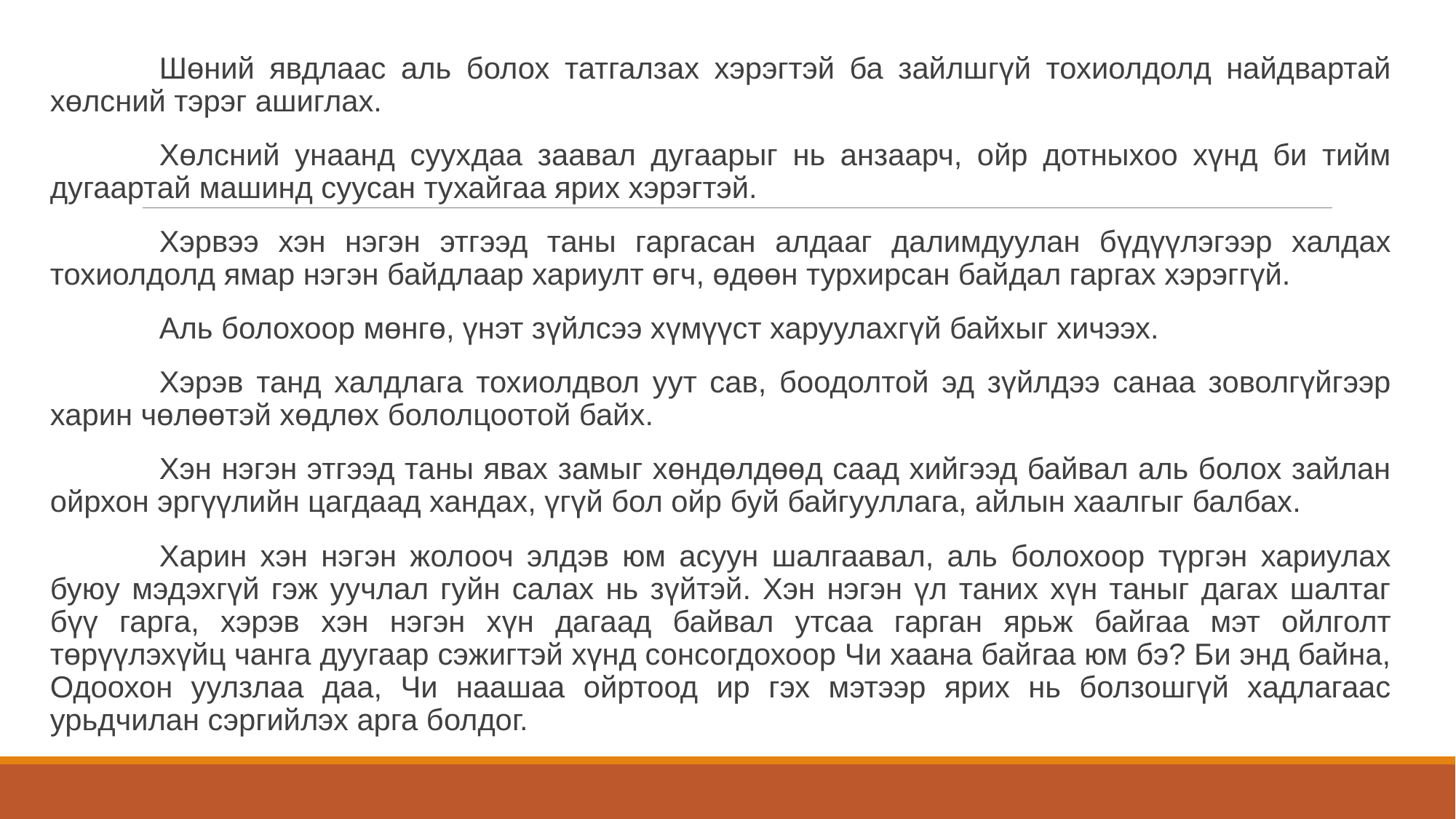

Шөний явдлаас аль болох татгалзах хэрэгтэй ба зайлшгүй тохиолдолд найдвартай хөлсний тэрэг ашиглах.
	Хөлсний унаанд суухдаа заавал дугаарыг нь анзаарч, ойр дотныхоо хүнд би тийм дугаартай машинд суусан тухайгаа ярих хэрэгтэй.
	Хэрвээ хэн нэгэн этгээд таны гаргасан алдааг далимдуулан бүдүүлэгээр халдах тохиолдолд ямар нэгэн байдлаар хариулт өгч, өдөөн турхирсан байдал гаргах хэрэггүй.
	Аль болохоор мөнгө, үнэт зүйлсээ хүмүүст харуулахгүй байхыг хичээх.
	Хэрэв танд халдлага тохиолдвол уут сав, боодолтой эд зүйлдээ санаа зоволгүйгээр харин чөлөөтэй хөдлөх бололцоотой байх.
	Хэн нэгэн этгээд таны явах замыг хөндөлдөөд саад хийгээд байвал аль болох зайлан ойрхон эргүүлийн цагдаад хандах, үгүй бол ойр буй байгууллага, айлын хаалгыг балбах.
	Харин хэн нэгэн жолооч элдэв юм асуун шалгаавал, аль болохоор түргэн хариулах буюу мэдэхгүй гэж уучлал гуйн салах нь зүйтэй. Хэн нэгэн үл таних хүн таныг дагах шалтаг бүү гарга, хэрэв хэн нэгэн хүн дагаад байвал утсаа гарган ярьж байгаа мэт ойлголт төрүүлэхүйц чанга дуугаар сэжигтэй хүнд сонсогдохоор Чи хаана байгаа юм бэ? Би энд байна, Одоохон уулзлаа даа, Чи наашаа ойртоод ир гэх мэтээр ярих нь болзошгүй хадлагаас урьдчилан сэргийлэх арга болдог.